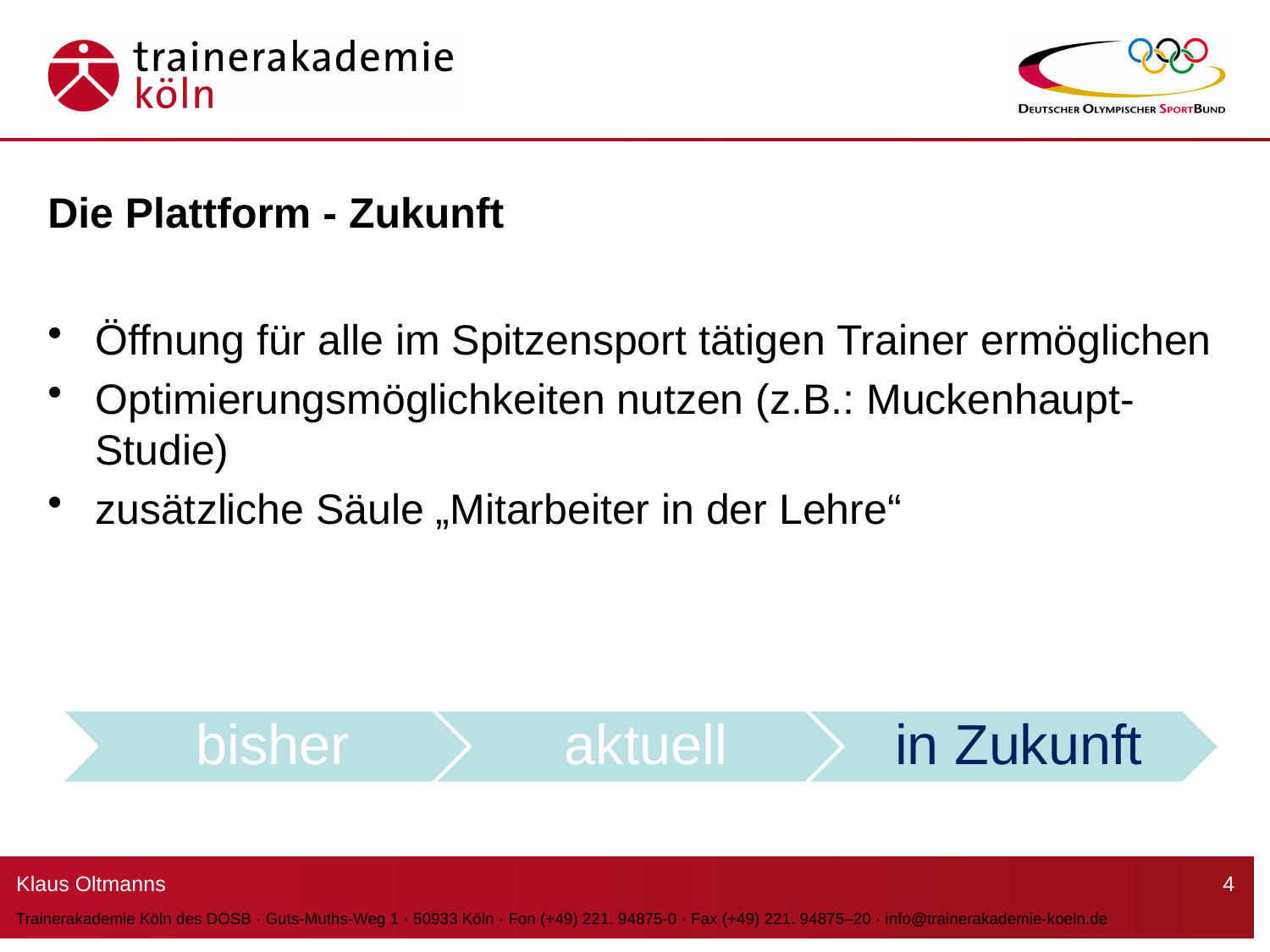

# Die Plattform - Zukunft
Öffnung für alle im Spitzensport tätigen Trainer ermöglichen
Optimierungsmöglichkeiten nutzen (z.B.: Muckenhaupt-Studie)
zusätzliche Säule „Mitarbeiter in der Lehre“
bisher
aktuell
in Zukunft
Klaus Oltmanns

4